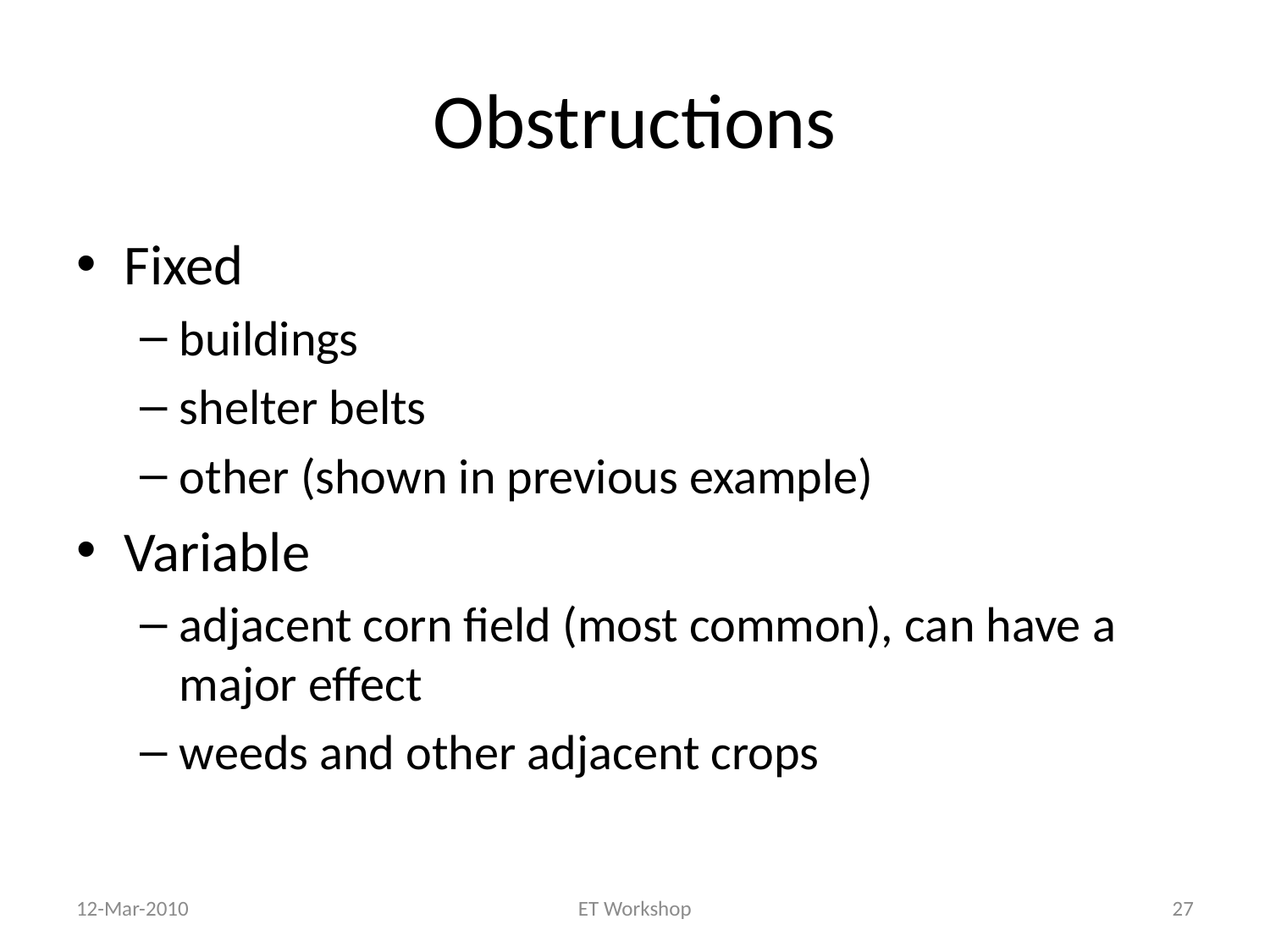

# Obstructions
Fixed
buildings
shelter belts
other (shown in previous example)
Variable
adjacent corn field (most common), can have a major effect
weeds and other adjacent crops
12-Mar-2010
ET Workshop
27